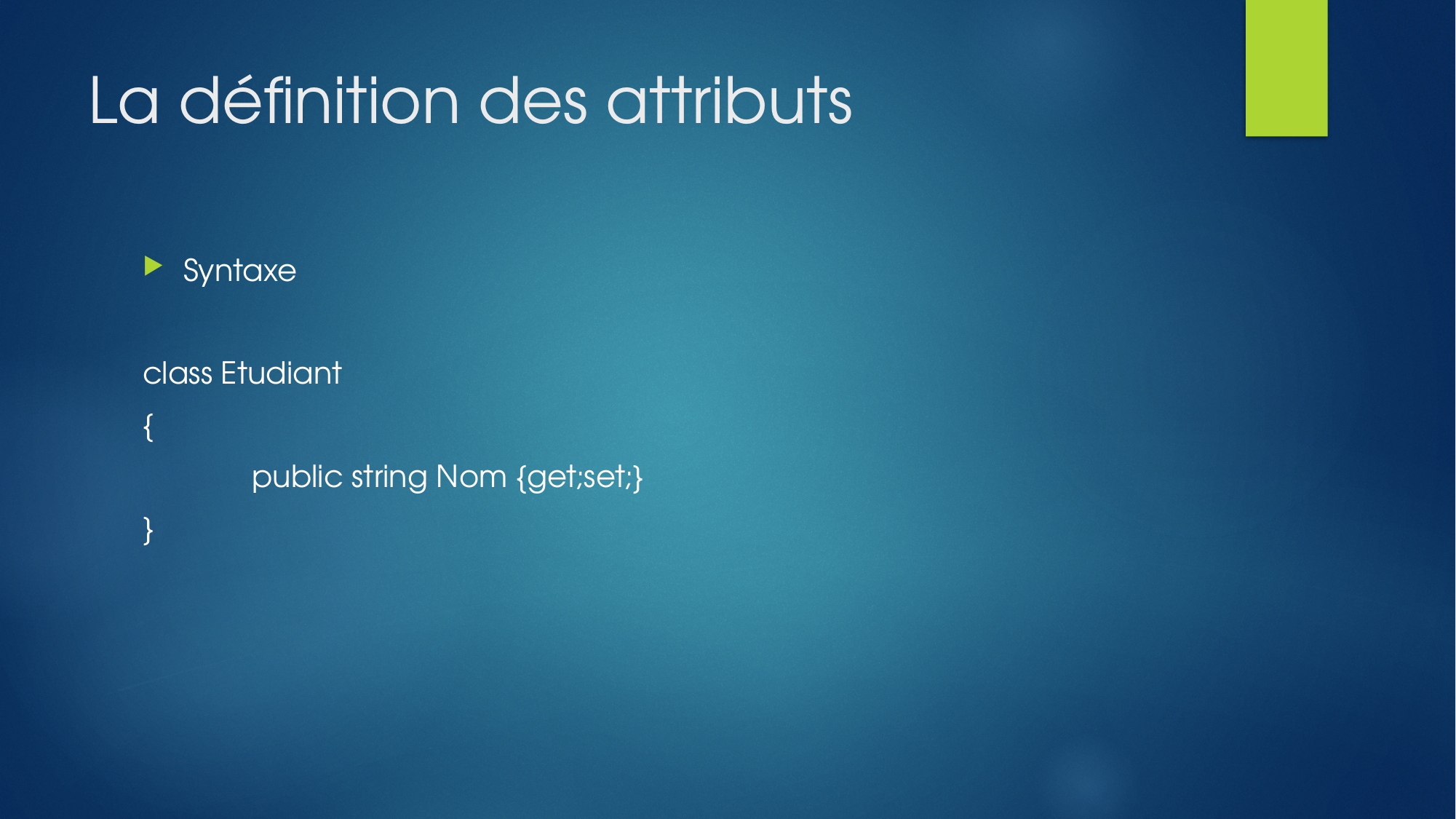

# La définition des attributs
Syntaxe

class Etudiant
{
	public string Nom {get;set;}
}